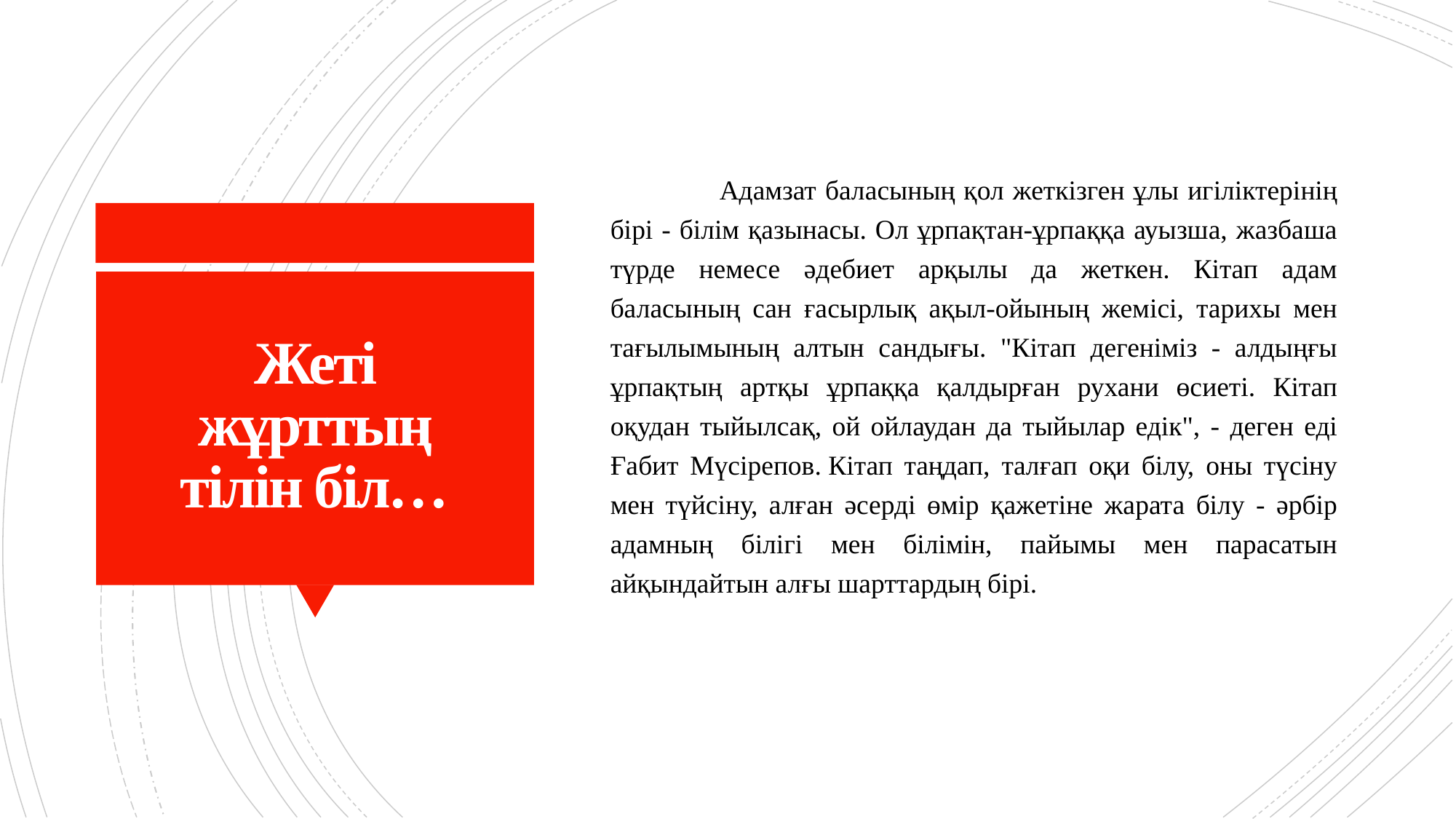

Адамзат баласының қол жеткізген ұлы игіліктерінің бірі - білім қазынасы. Ол ұрпақтан-ұрпаққа ауызша, жазбаша түрде немесе әдебиет арқылы да жеткен. Кітап адам баласының сан ғасырлық ақыл-ойының жемісі, тарихы мен тағылымының алтын сандығы. "Кітап дегеніміз - алдыңғы ұрпақтың артқы ұрпаққа қалдырған рухани өсиеті. Кітап оқудан тыйылсақ, ой ойлаудан да тыйылар едік", - деген еді Ғабит Мүсірепов. Кітап таңдап, талғап оқи білу, оны түсіну мен түйсіну, алған әсерді өмір қажетіне жарата білу - әрбір адамның білігі мен білімін, пайымы мен парасатын айқындайтын алғы шарттардың бірі.

# Жеті жұрттың тілін біл…